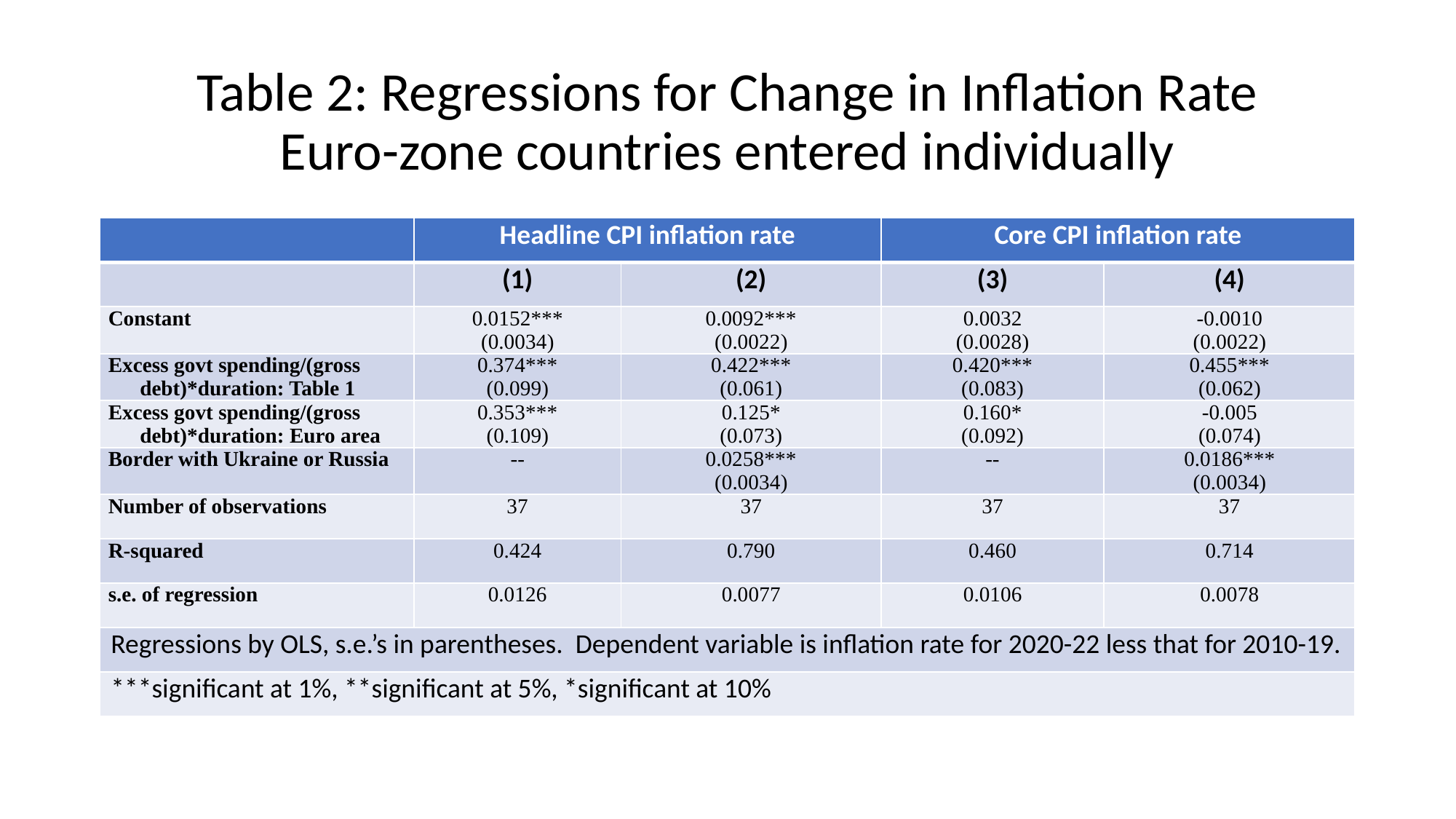

# Table 2: Regressions for Change in Inflation Rate Euro-zone countries entered individually
|  | Headline CPI inflation rate |  | Core CPI inflation rate |  |
| --- | --- | --- | --- | --- |
|  | (1) | (2) | (3) | (4) |
| Constant | 0.0152\*\*\* (0.0034) | 0.0092\*\*\* (0.0022) | 0.0032 (0.0028) | -0.0010 (0.0022) |
| Excess govt spending/(gross debt)\*duration: Table 1 | 0.374\*\*\* (0.099) | 0.422\*\*\* (0.061) | 0.420\*\*\* (0.083) | 0.455\*\*\* (0.062) |
| Excess govt spending/(gross debt)\*duration: Euro area | 0.353\*\*\* (0.109) | 0.125\* (0.073) | 0.160\* (0.092) | -0.005 (0.074) |
| Border with Ukraine or Russia | -- | 0.0258\*\*\* (0.0034) | -- | 0.0186\*\*\* (0.0034) |
| Number of observations | 37 | 37 | 37 | 37 |
| R-squared | 0.424 | 0.790 | 0.460 | 0.714 |
| s.e. of regression | 0.0126 | 0.0077 | 0.0106 | 0.0078 |
| Regressions by OLS, s.e.’s in parentheses. Dependent variable is inflation rate for 2020-22 less that for 2010-19. |  |  |  |  |
| \*\*\*significant at 1%, \*\*significant at 5%, \*significant at 10% |  |  |  |  |